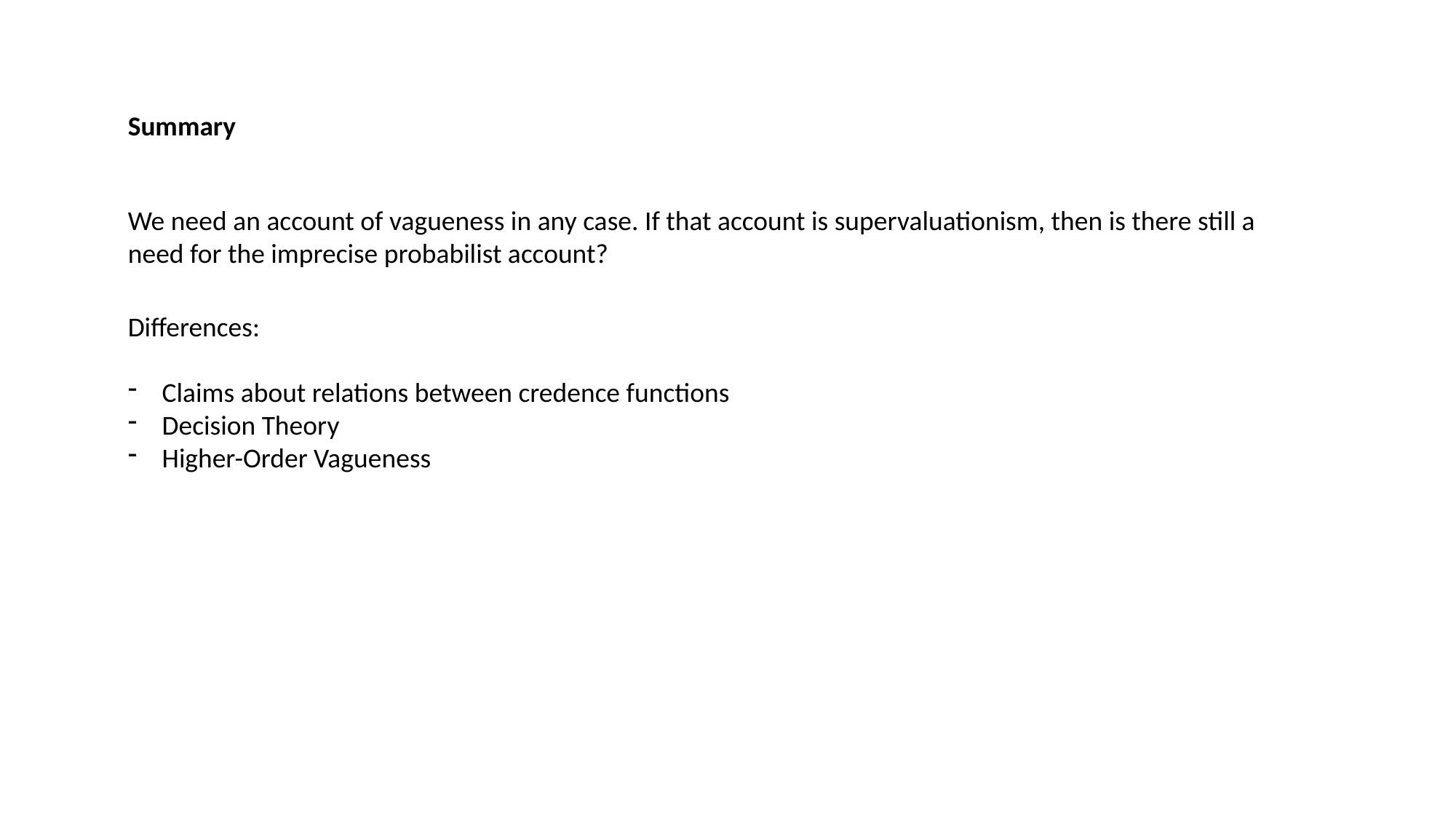

Summary
We need an account of vagueness in any case. If that account is supervaluationism, then is there still a need for the imprecise probabilist account?
Differences:

Claims about relations between credence functions
Decision Theory
Higher-Order Vagueness